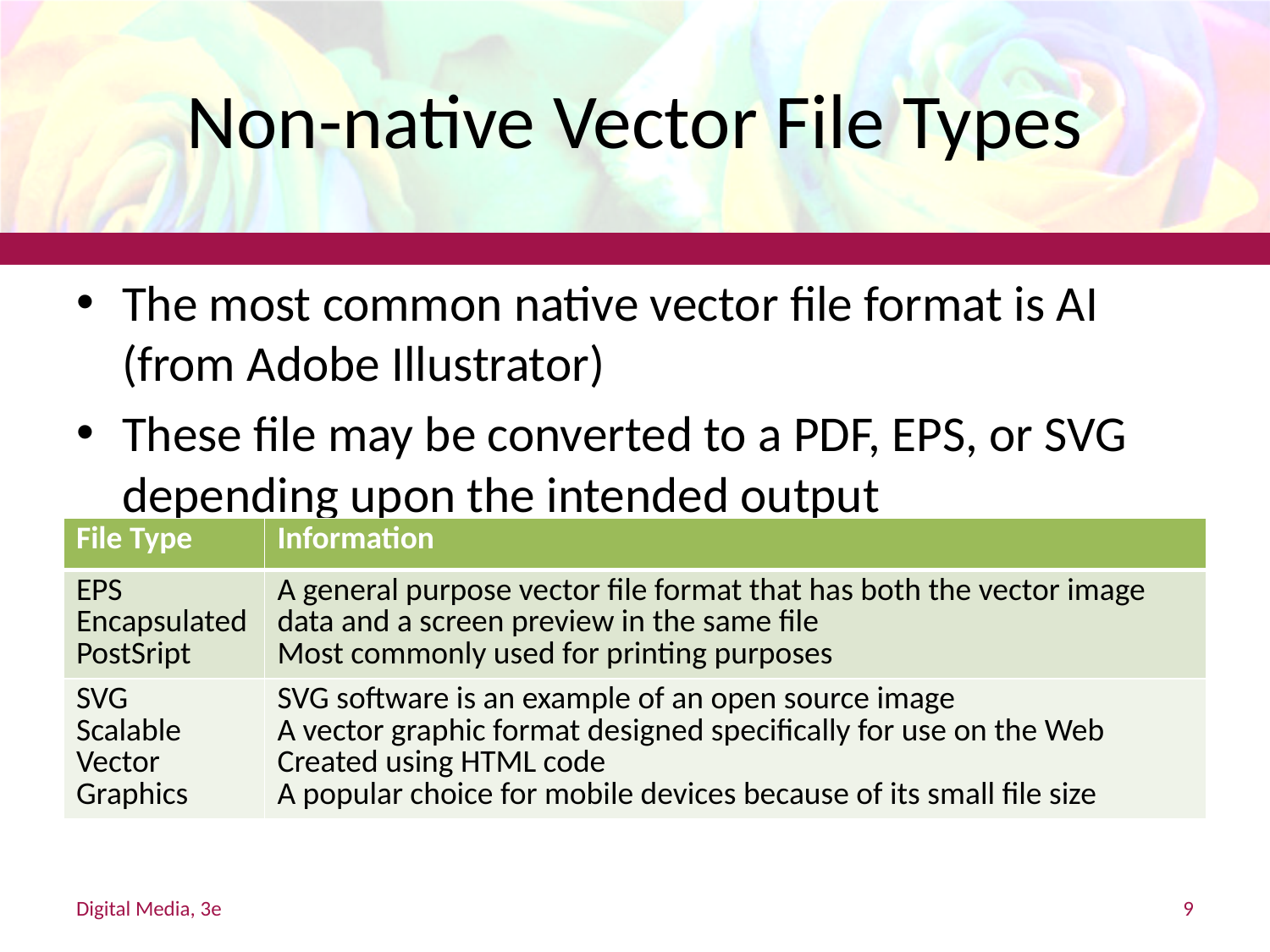

# Non-native Vector File Types
The most common native vector file format is AI (from Adobe Illustrator)
These file may be converted to a PDF, EPS, or SVG depending upon the intended output

| File Type | Information |
| --- | --- |
| EPS Encapsulated PostSript | A general purpose vector file format that has both the vector image data and a screen preview in the same file Most commonly used for printing purposes |
| SVG Scalable Vector Graphics | SVG software is an example of an open source image A vector graphic format designed specifically for use on the Web Created using HTML code A popular choice for mobile devices because of its small file size |
Digital Media, 3e
9